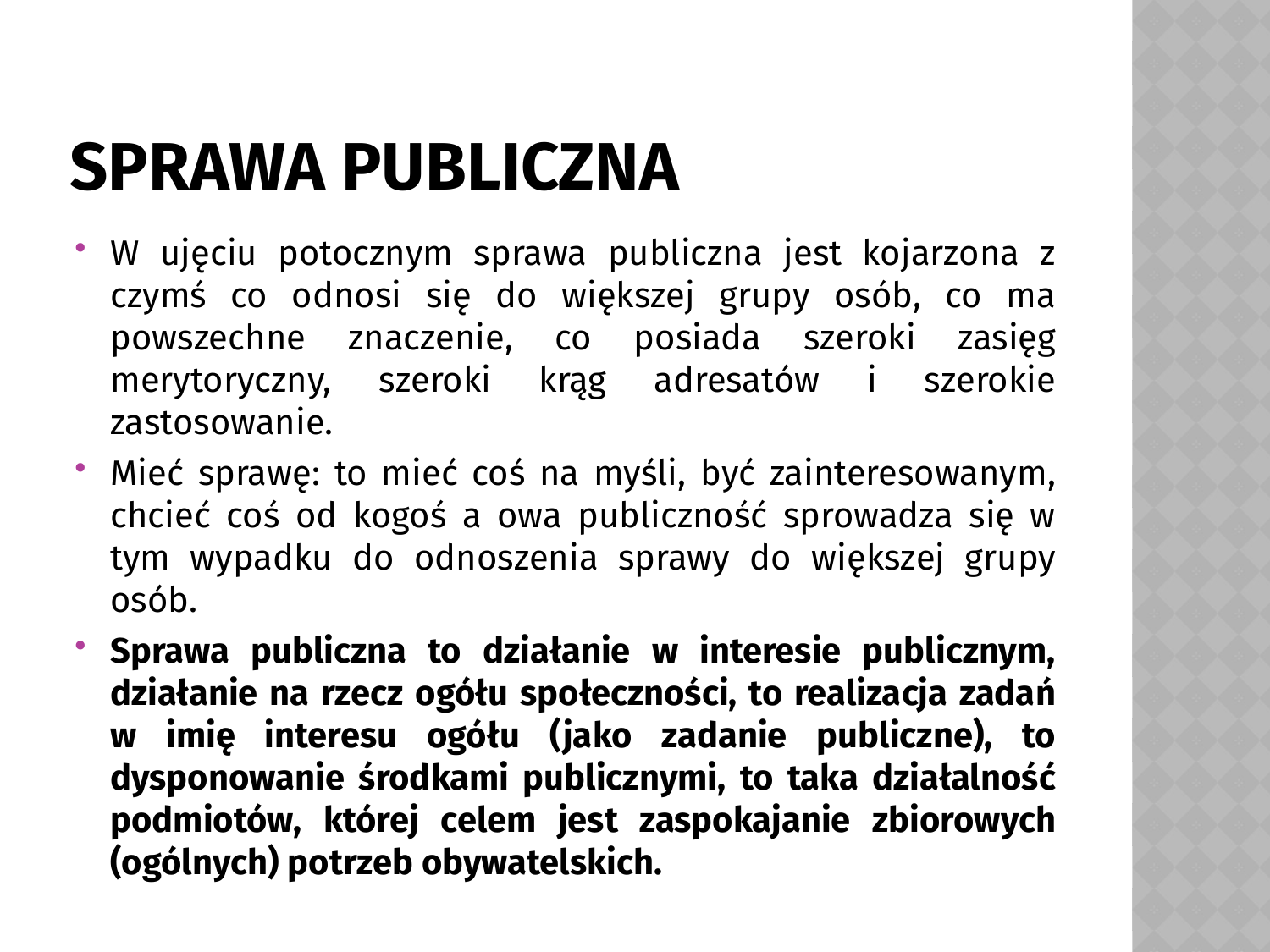

# Sprawa publiczna
W ujęciu potocznym sprawa publiczna jest kojarzona z czymś co odnosi się do większej grupy osób, co ma powszechne znaczenie, co posiada szeroki zasięg merytoryczny, szeroki krąg adresatów i szerokie zastosowanie.
Mieć sprawę: to mieć coś na myśli, być zainteresowanym, chcieć coś od kogoś a owa publiczność sprowadza się w tym wypadku do odnoszenia sprawy do większej grupy osób.
Sprawa publiczna to działanie w interesie publicznym, działanie na rzecz ogółu społeczności, to realizacja zadań w imię interesu ogółu (jako zadanie publiczne), to dysponowanie środkami publicznymi, to taka działalność podmiotów, której celem jest zaspokajanie zbiorowych (ogólnych) potrzeb obywatelskich.